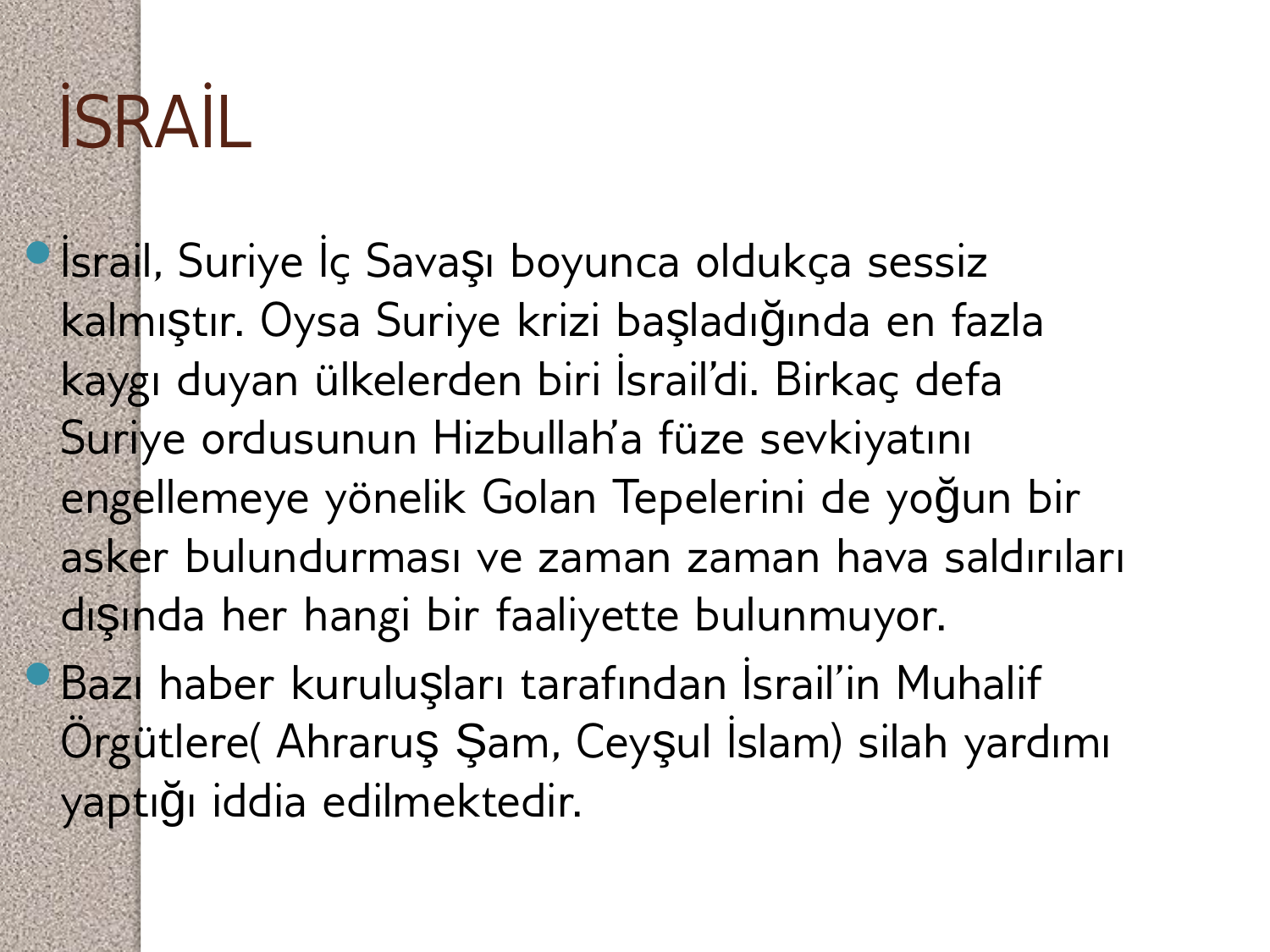

İSRAİL
İsrail, Suriye İç Savaşı boyunca oldukça sessiz kalmıştır. Oysa Suriye krizi başladığında en fazla kaygı duyan ülkelerden biri İsrail’di. Birkaç defa Suriye ordusunun Hizbullah’a füze sevkiyatını engellemeye yönelik Golan Tepelerini de yoğun bir asker bulundurması ve zaman zaman hava saldırıları dışında her hangi bir faaliyette bulunmuyor.
Bazı haber kuruluşları tarafından İsrail’in Muhalif Örgütlere( Ahraruş Şam, Ceyşul İslam) silah yardımı yaptığı iddia edilmektedir.